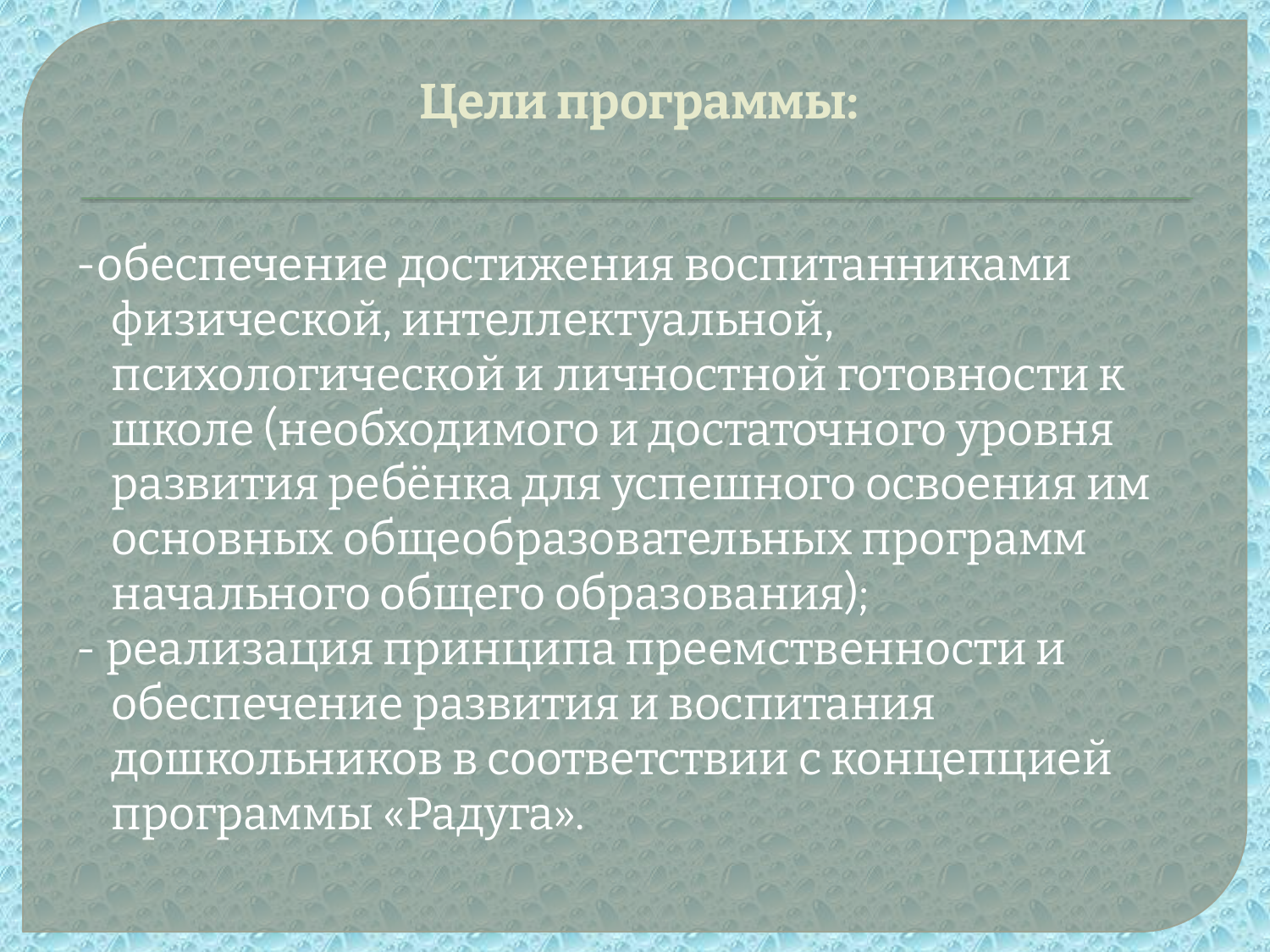

# Цели программы:
-обеспечение достижения воспитанниками физической, интеллектуальной, психологической и личностной готовности к школе (необходимого и достаточного уровня развития ребёнка для успешного освоения им основных общеобразовательных программ начального общего образования);
- реализация принципа преемственности и обеспечение развития и воспитания дошкольников в соответствии с концепцией программы «Радуга».